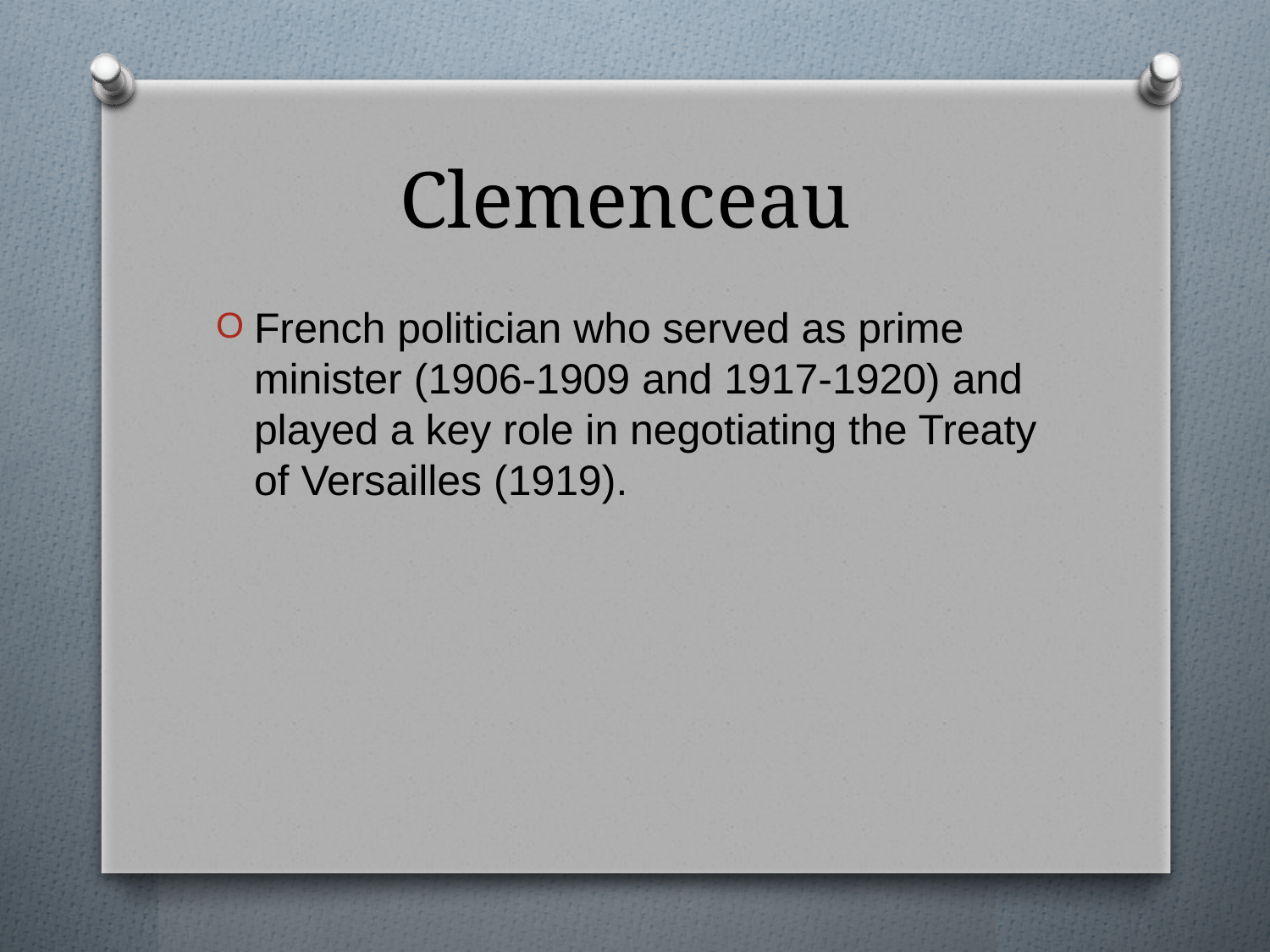

# Clemenceau
French politician who served as prime minister (1906-1909 and 1917-1920) and played a key role in negotiating the Treaty of Versailles (1919).